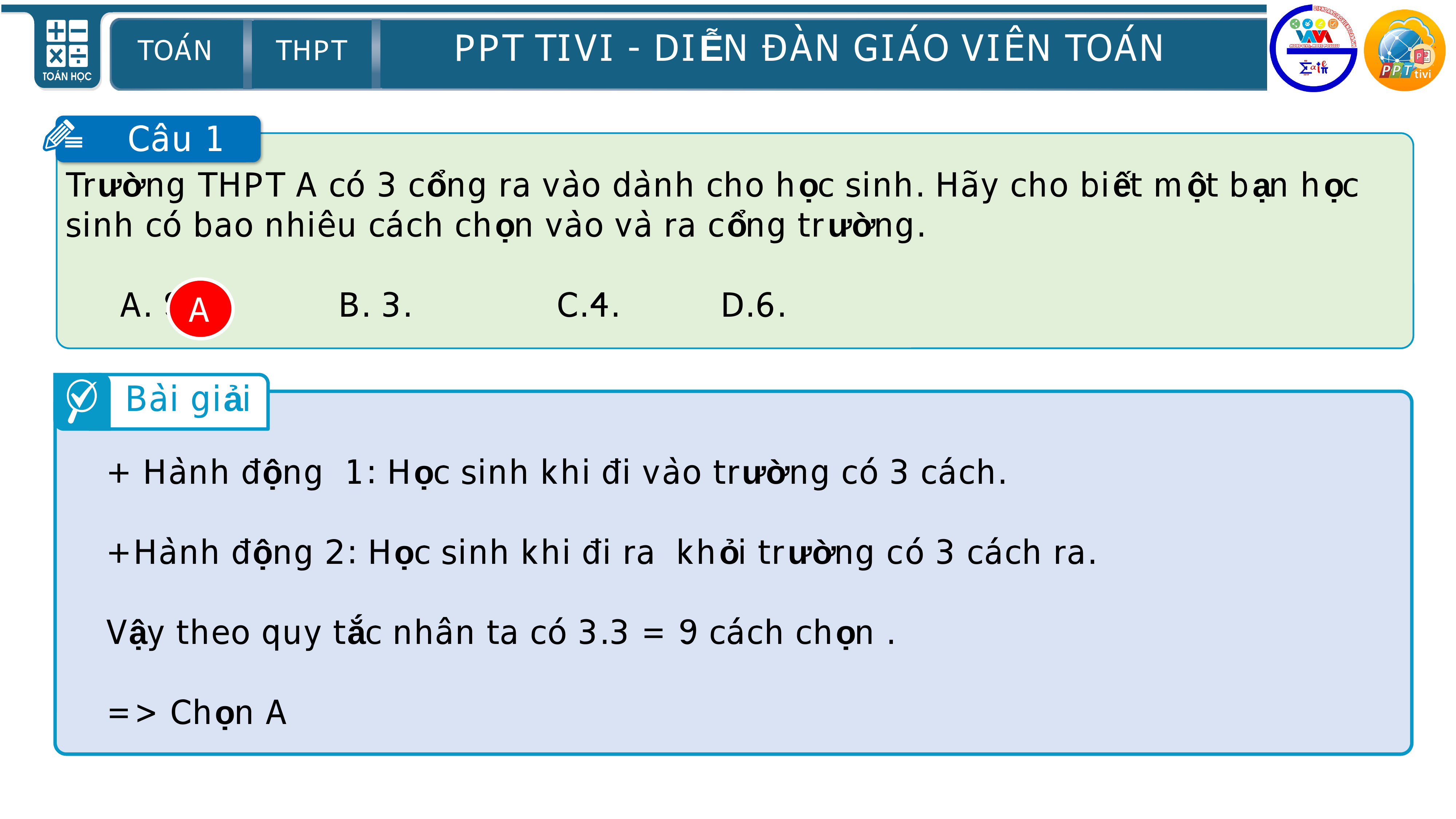

Câu 1

Trường THPT A có 3 cổng ra vào dành cho học sinh. Hãy cho biết một bạn học sinh có bao nhiêu cách chọn vào và ra cổng trường.

	A. 9.			B. 3.	 		C.4.		D.6.
A

Bài giải

+ Hành động  1: Học sinh khi đi vào trường có 3 cách.
+Hành động 2: Học sinh khi đi ra  khỏi trường có 3 cách ra.
Vậy theo quy tắc nhân ta có 3.3 = 9 cách chọn .
=> Chọn A